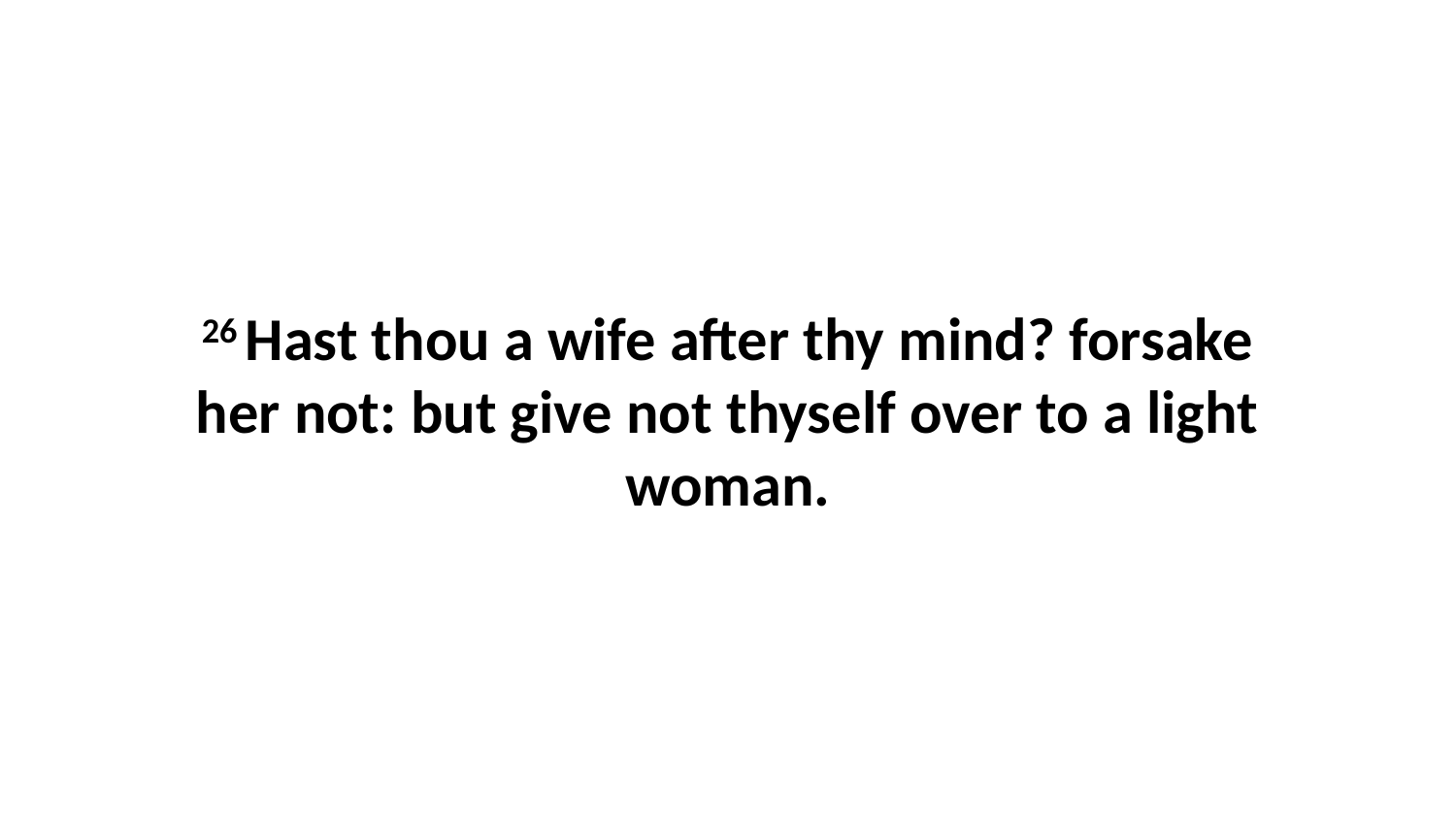

26 Hast thou a wife after thy mind? forsake her not: but give not thyself over to a light woman.